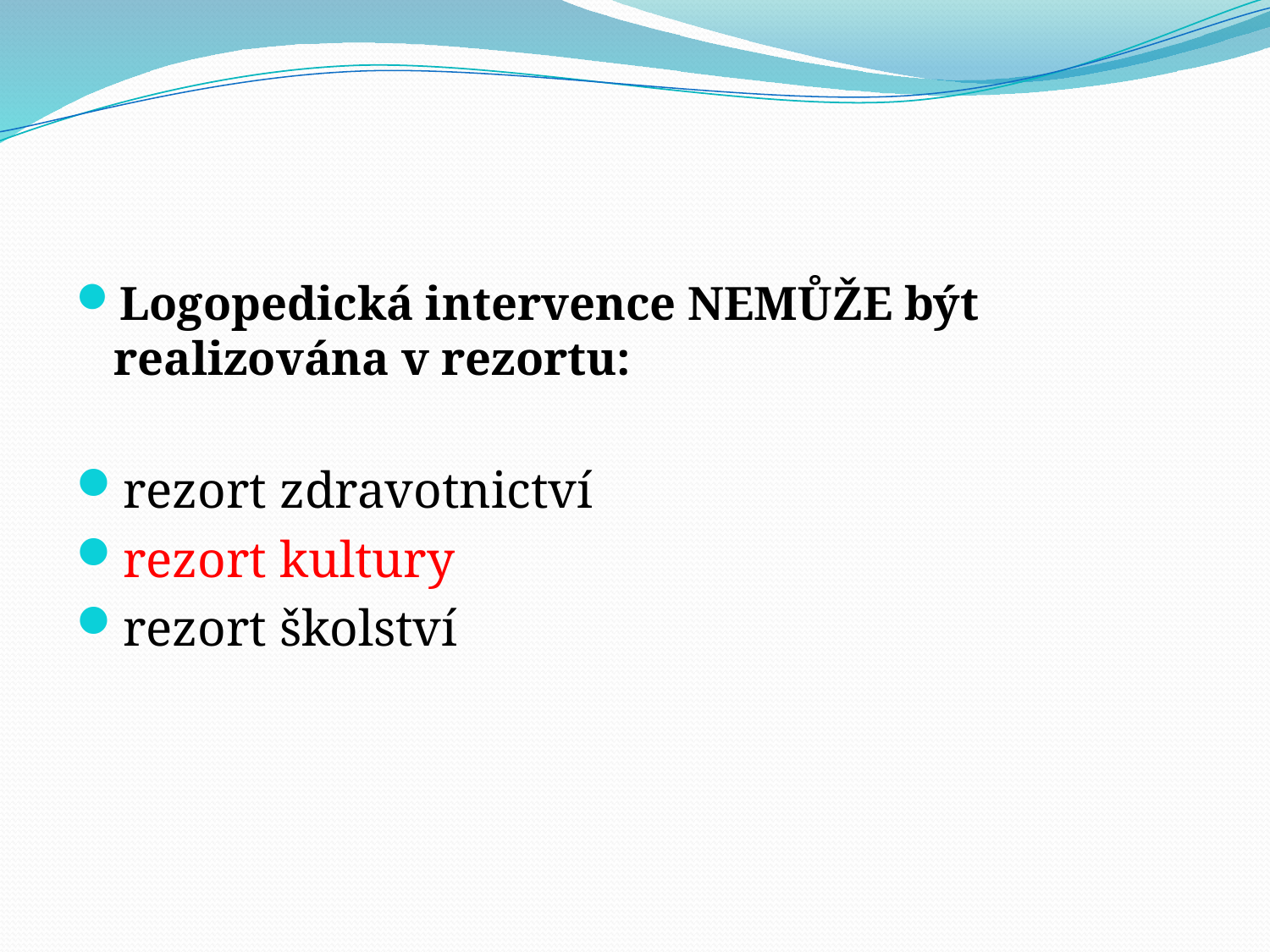

#
Logopedická intervence NEMŮŽE být realizována v rezortu:

rezort zdravotnictví
rezort kultury
rezort školství